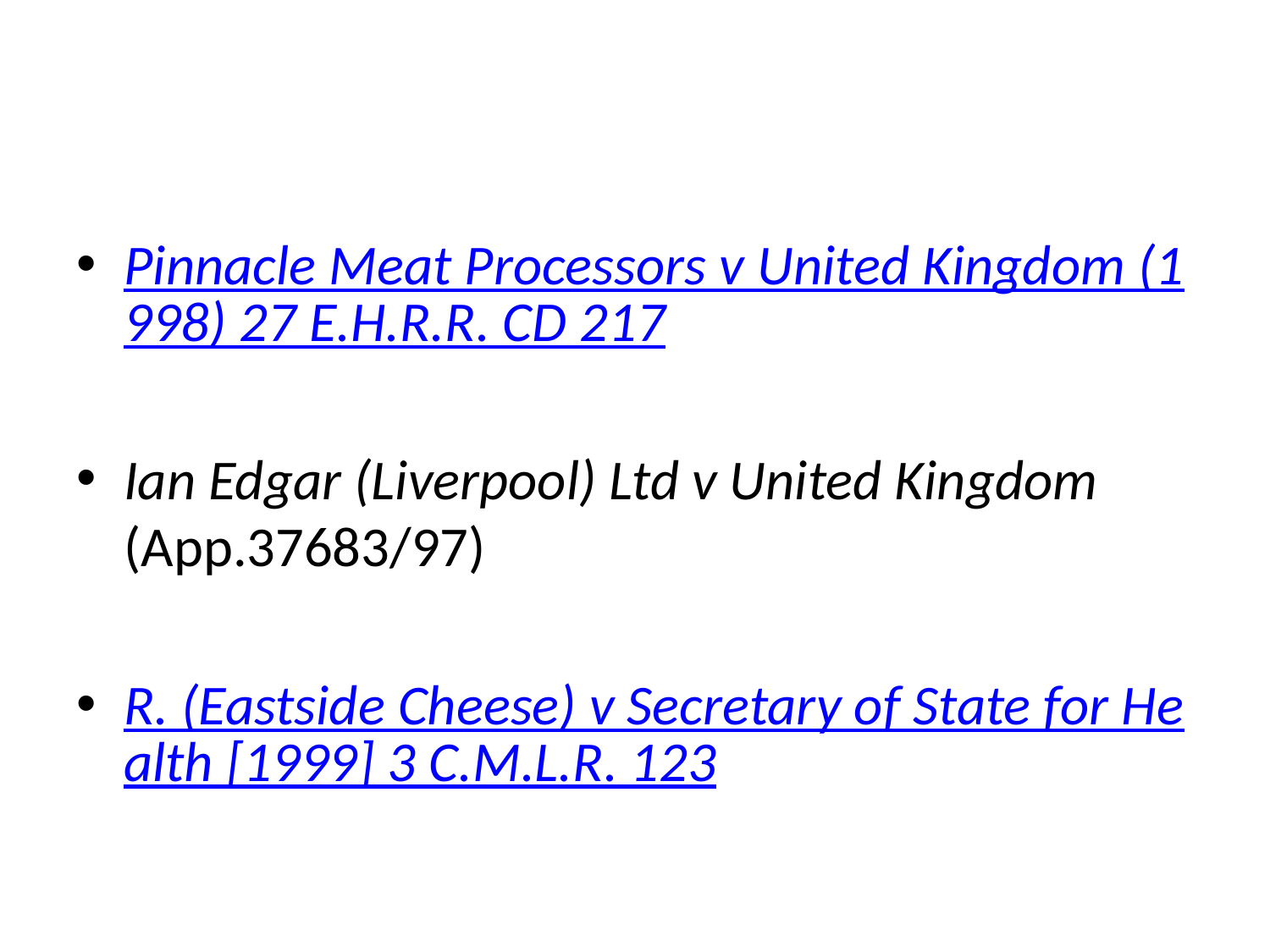

#
Pinnacle Meat Processors v United Kingdom (1998) 27 E.H.R.R. CD 217

Ian Edgar (Liverpool) Ltd v United Kingdom (App.37683/97)

R. (Eastside Cheese) v Secretary of State for Health [1999] 3 C.M.L.R. 123